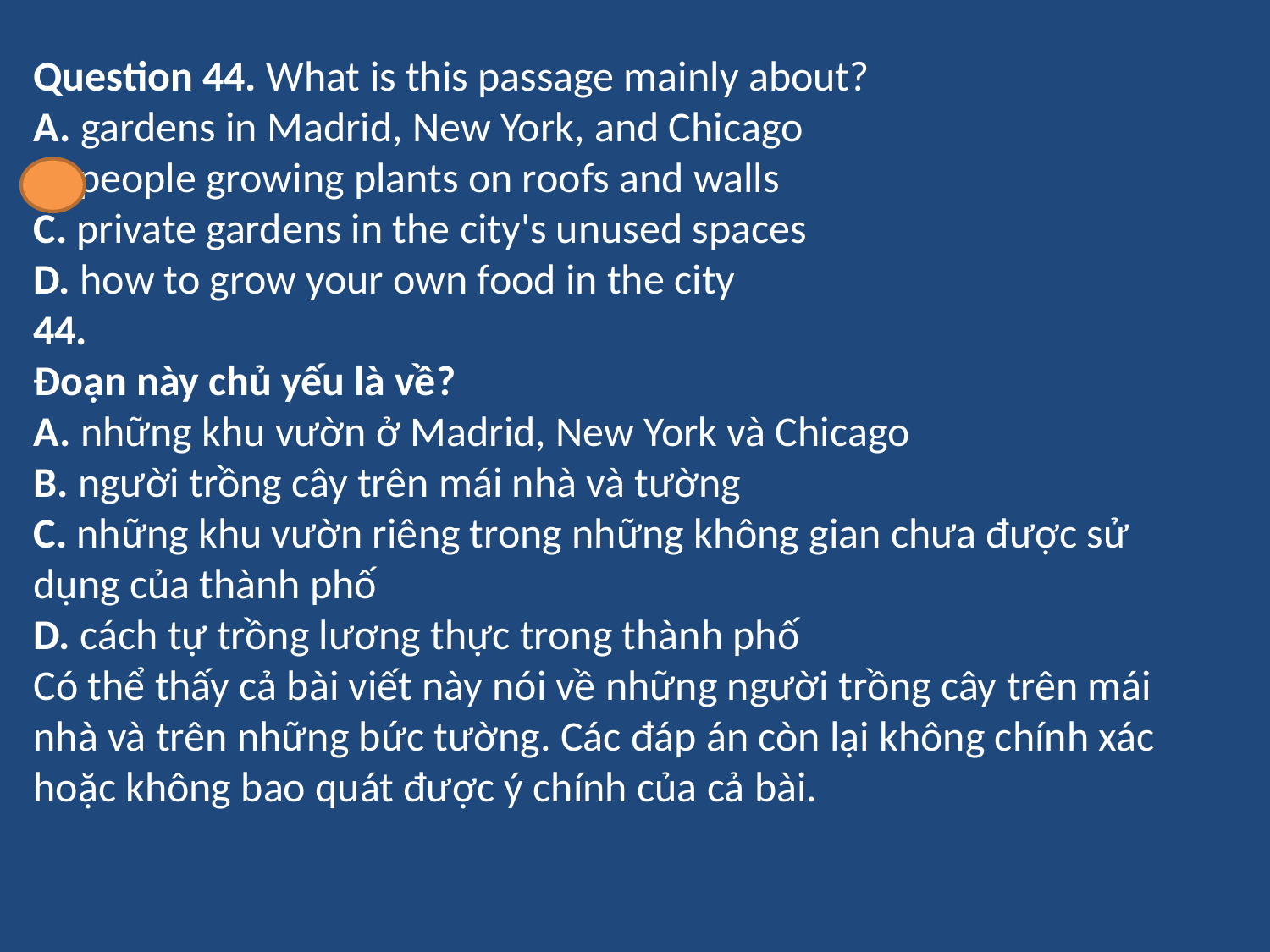

Question 44. What is this passage mainly about?
A. gardens in Madrid, New York, and Chicago
B. people growing plants on roofs and walls
C. private gardens in the city's unused spaces
D. how to grow your own food in the city
44.
Đoạn này chủ yếu là về?
A. những khu vườn ở Madrid, New York và Chicago
B. người trồng cây trên mái nhà và tường
C. những khu vườn riêng trong những không gian chưa được sử dụng của thành phố
D. cách tự trồng lương thực trong thành phố
Có thể thấy cả bài viết này nói về những người trồng cây trên mái nhà và trên những bức tường. Các đáp án còn lại không chính xác hoặc không bao quát được ý chính của cả bài.